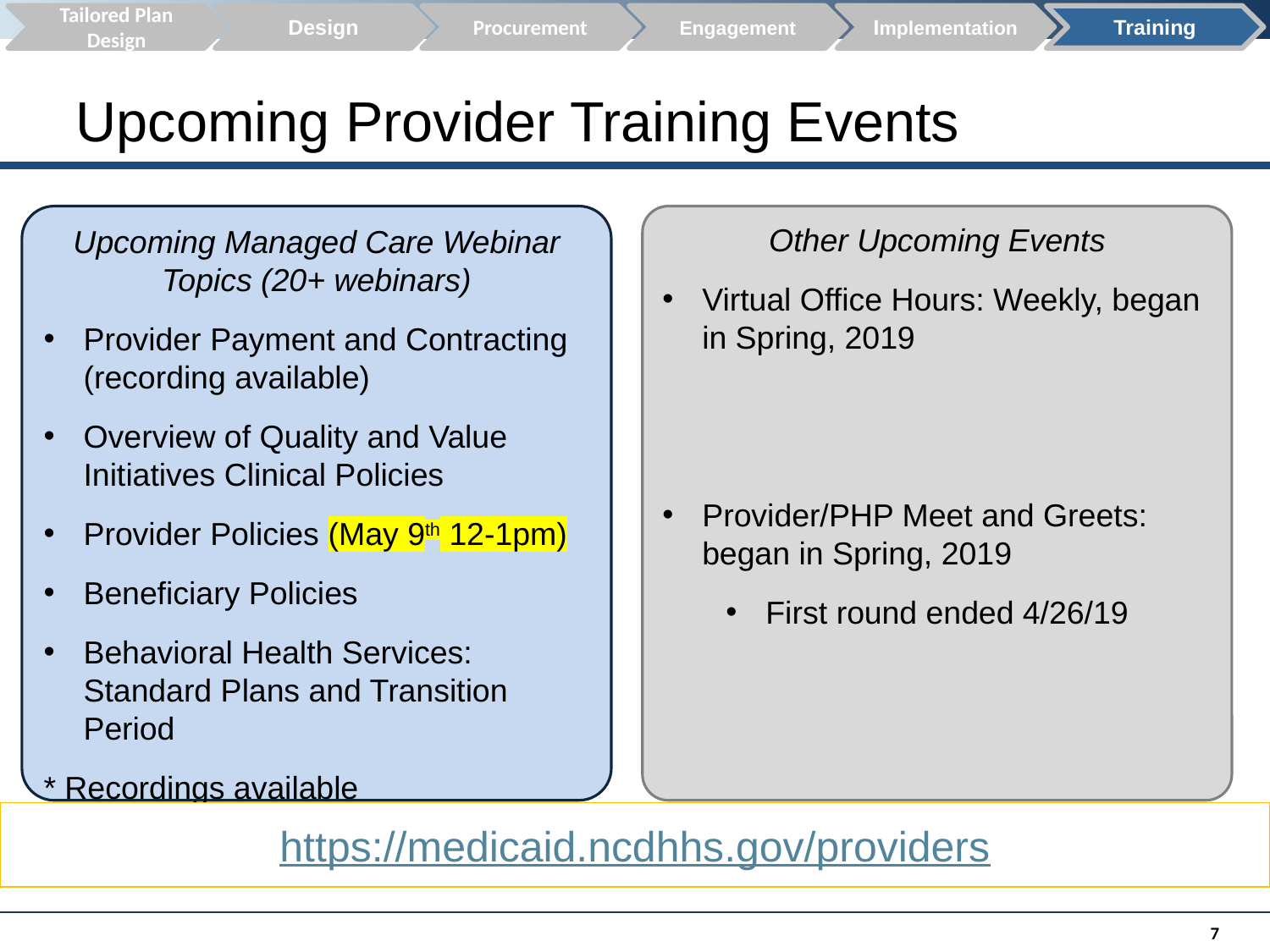

Tailored Plan Design
Design
Procurement
Engagement
Implementation
Training
Upcoming Provider Training Events
Upcoming Managed Care Webinar Topics (20+ webinars)
Provider Payment and Contracting (recording available)
Overview of Quality and Value Initiatives Clinical Policies
Provider Policies (May 9th 12-1pm)
Beneficiary Policies
Behavioral Health Services: Standard Plans and Transition Period
* Recordings available
Other Upcoming Events
Virtual Office Hours: Weekly, began in Spring, 2019

Provider/PHP Meet and Greets: began in Spring, 2019
First round ended 4/26/19
https://medicaid.ncdhhs.gov/providers
7